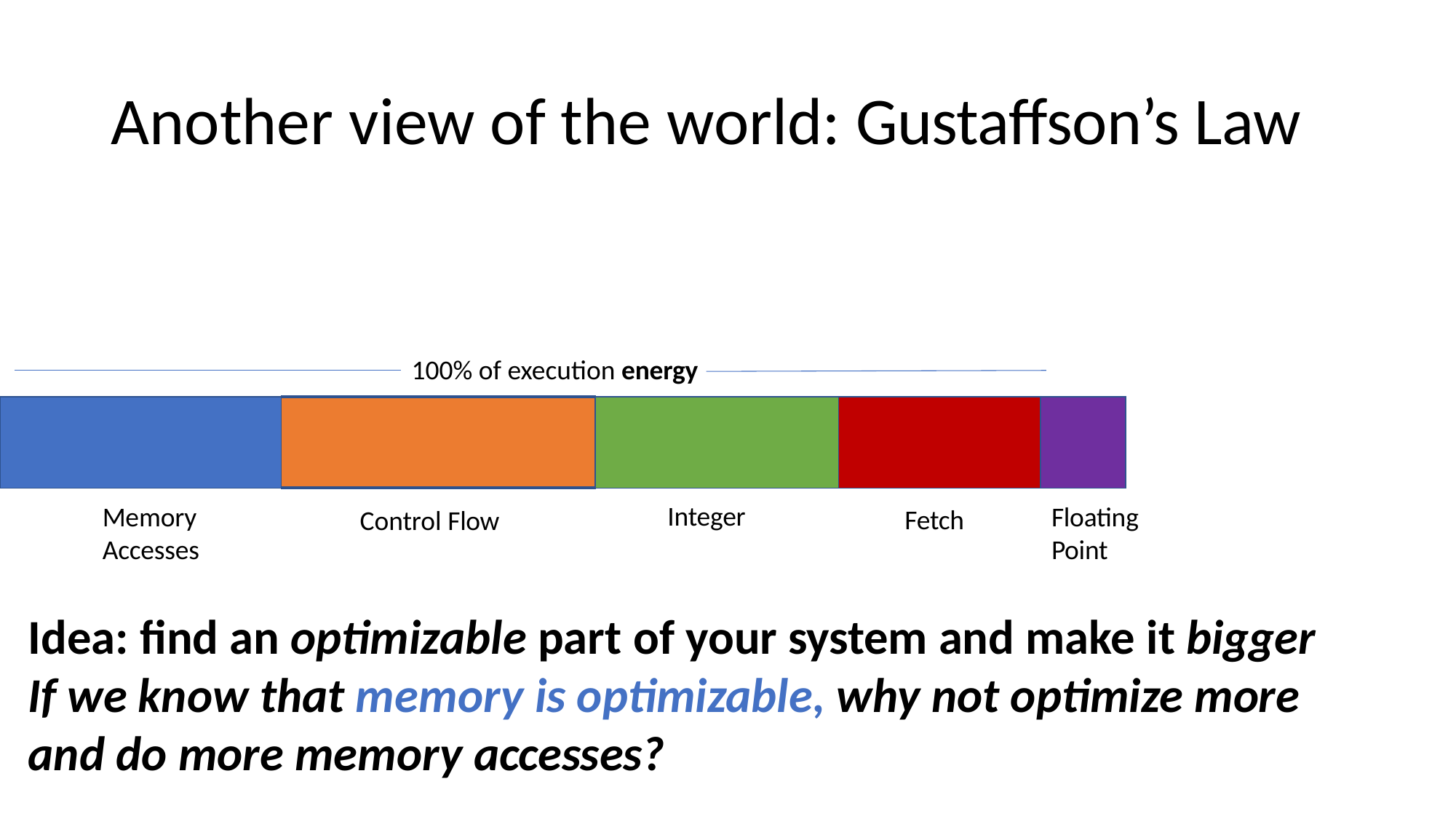

# Another view of the world: Gustaffson’s Law
100% of execution energy

|  |  |  |  |  |
| --- | --- | --- | --- | --- |
Integer
Memory Accesses
Floating Point
Fetch
Control Flow
Idea: find an optimizable part of your system and make it bigger If we know that memory is optimizable, why not optimize more and do more memory accesses?